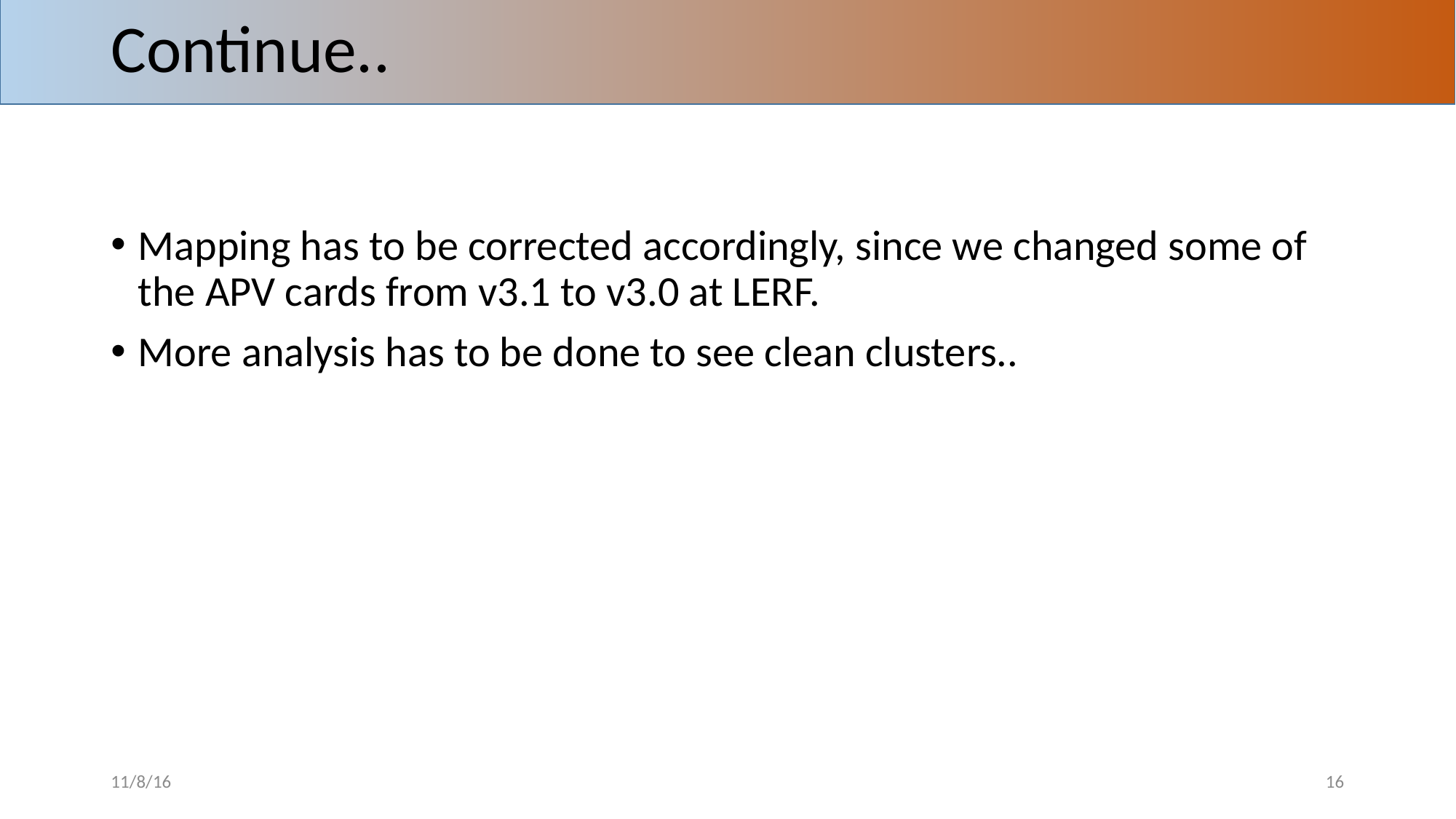

# Continue..

Mapping has to be corrected accordingly, since we changed some of the APV cards from v3.1 to v3.0 at LERF.
More analysis has to be done to see clean clusters..
11/8/16
16